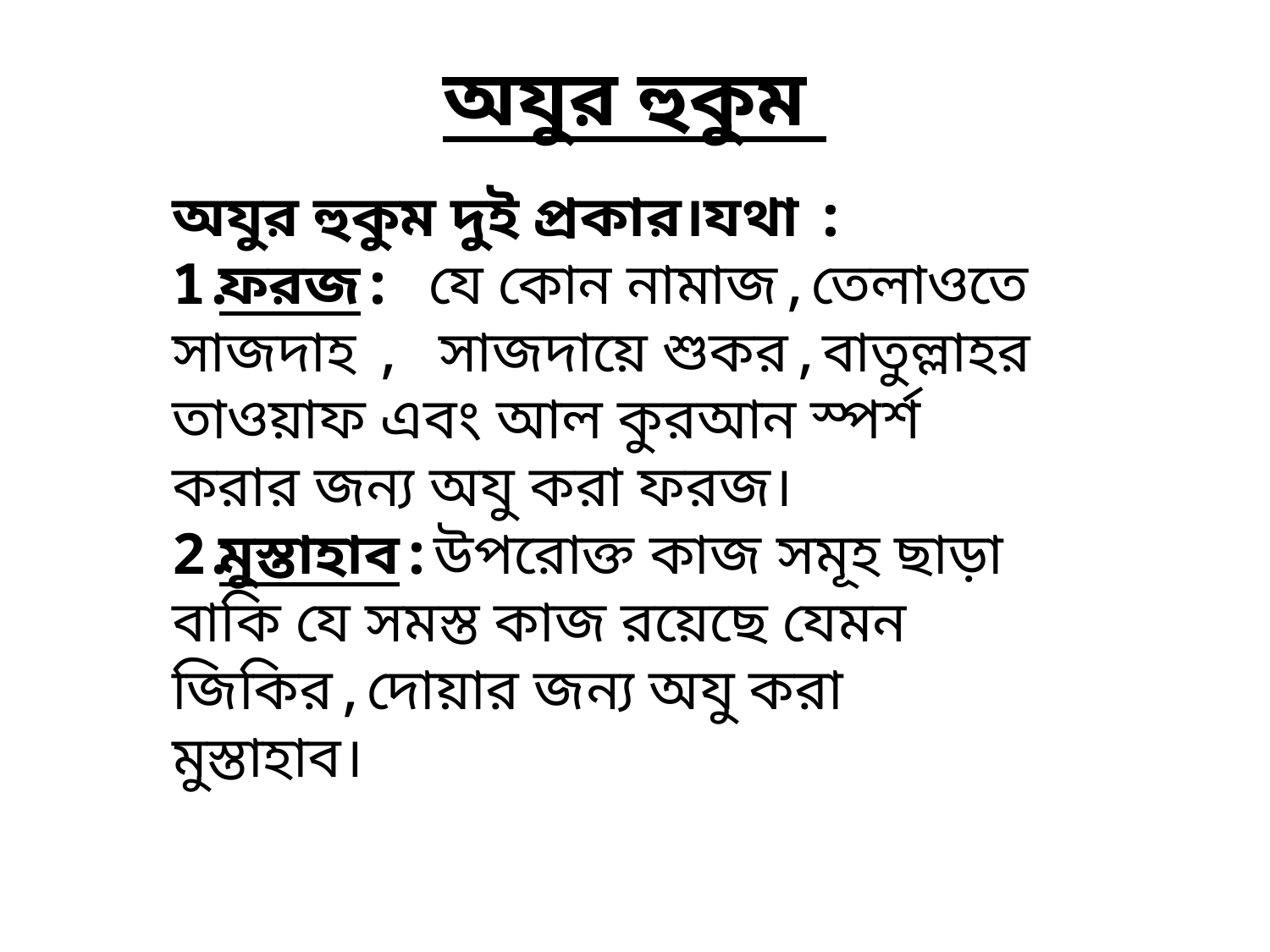

# অযুর হুকুম
অযুর হুকুম দুই প্রকার।যথা :
ফরজ: যে কোন নামাজ,তেলাওতে সাজদাহ , সাজদায়ে শুকর,বাতুল্লাহর তাওয়াফ এবং আল কুরআন স্পর্শ করার জন্য অযু করা ফরজ।
মুস্তাহাব:উপরোক্ত কাজ সমূহ ছাড়া বাকি যে সমস্ত কাজ রয়েছে যেমন জিকির,দোয়ার জন্য অযু করা মুস্তাহাব।